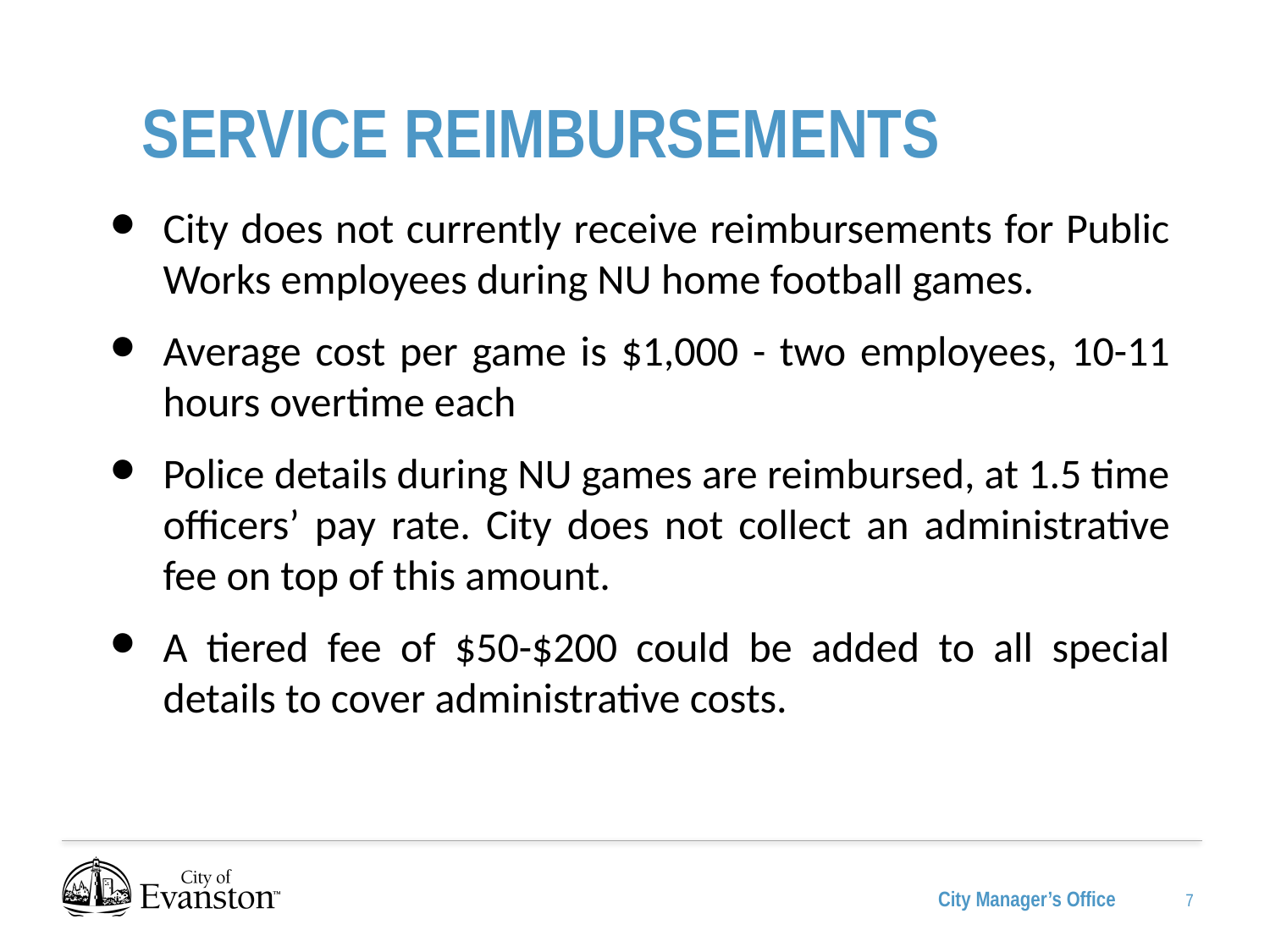

SERVICE REIMBURSEMENTS
City does not currently receive reimbursements for Public Works employees during NU home football games.
Average cost per game is $1,000 - two employees, 10-11 hours overtime each
Police details during NU games are reimbursed, at 1.5 time officers’ pay rate. City does not collect an administrative fee on top of this amount.
A tiered fee of $50-$200 could be added to all special details to cover administrative costs.
7